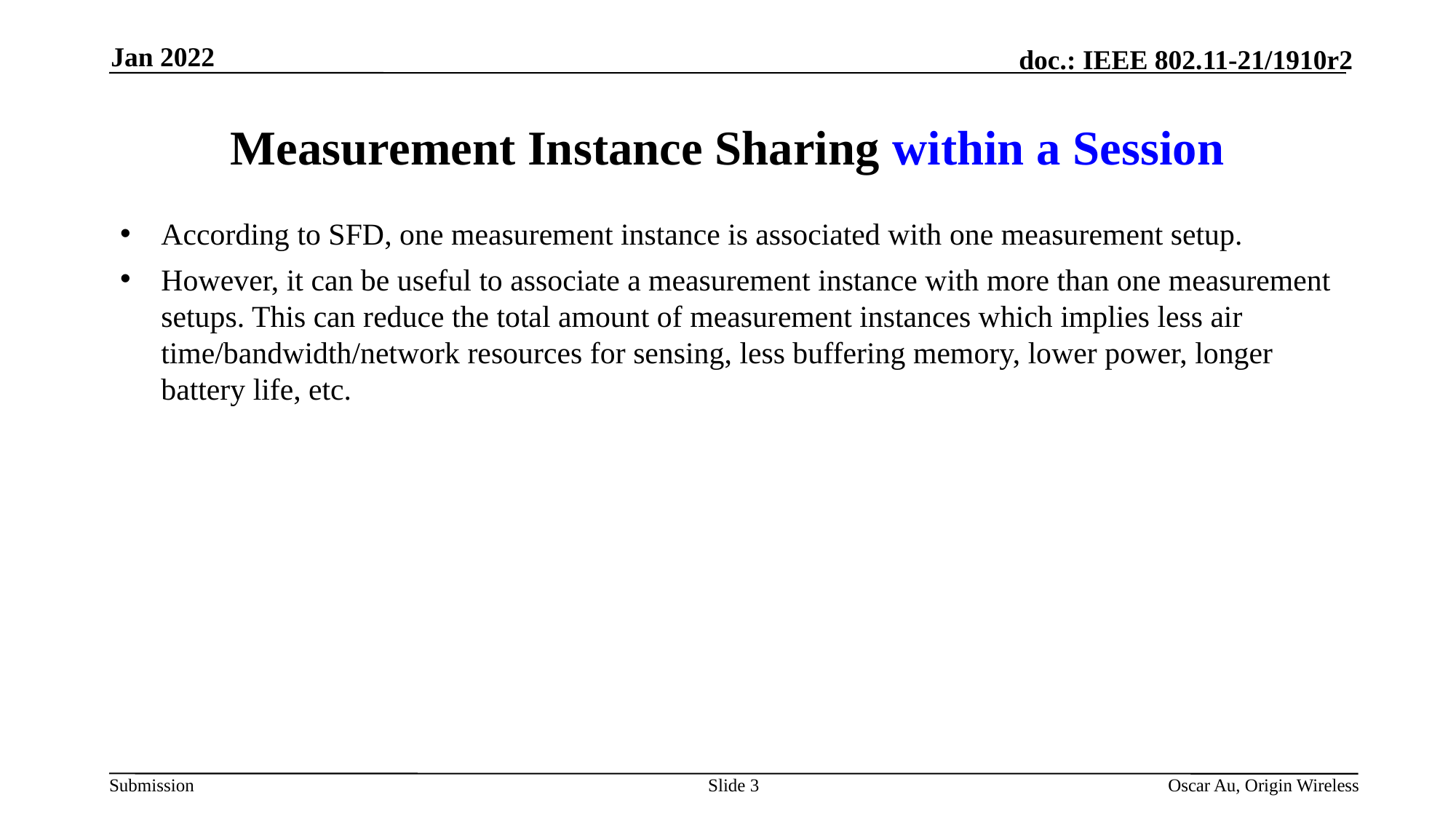

Jan 2022
# Measurement Instance Sharing within a Session
According to SFD, one measurement instance is associated with one measurement setup.
However, it can be useful to associate a measurement instance with more than one measurement setups. This can reduce the total amount of measurement instances which implies less air time/bandwidth/network resources for sensing, less buffering memory, lower power, longer battery life, etc.

Slide 3
Oscar Au, Origin Wireless